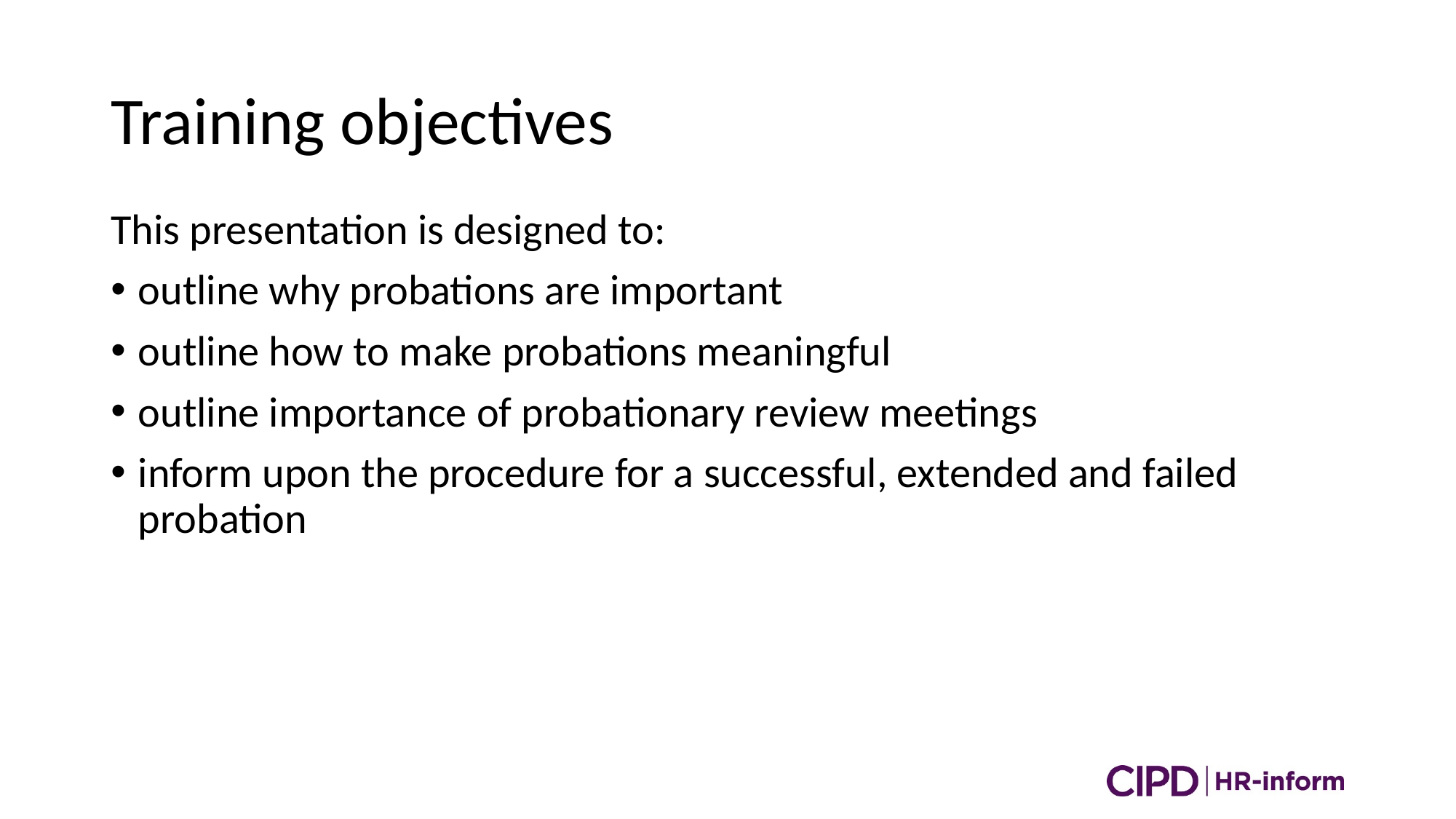

# Training objectives
This presentation is designed to:
outline why probations are important
outline how to make probations meaningful
outline importance of probationary review meetings
inform upon the procedure for a successful, extended and failed probation